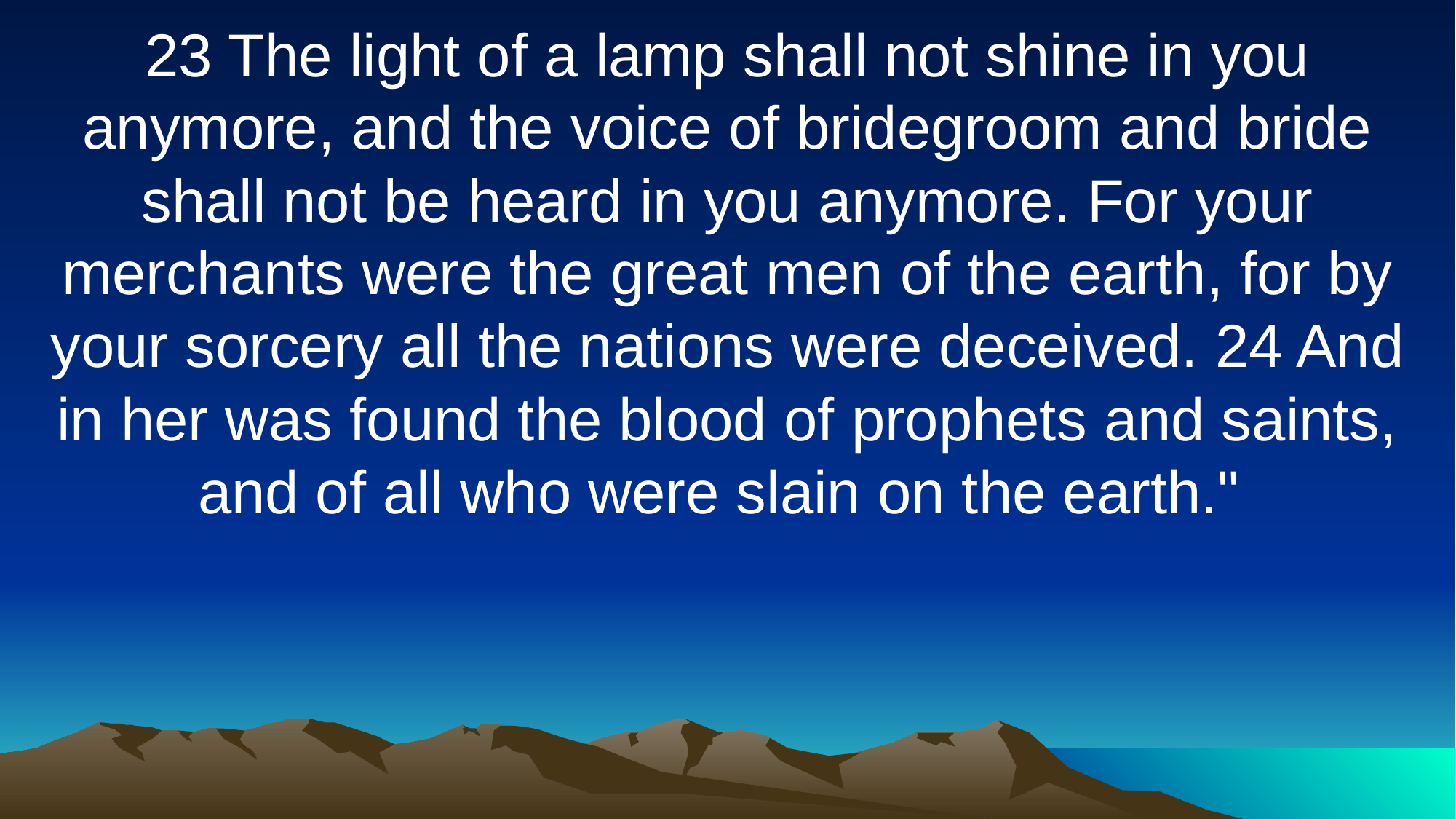

23 The light of a lamp shall not shine in you anymore, and the voice of bridegroom and bride shall not be heard in you anymore. For your merchants were the great men of the earth, for by your sorcery all the nations were deceived. 24 And in her was found the blood of prophets and saints, and of all who were slain on the earth."